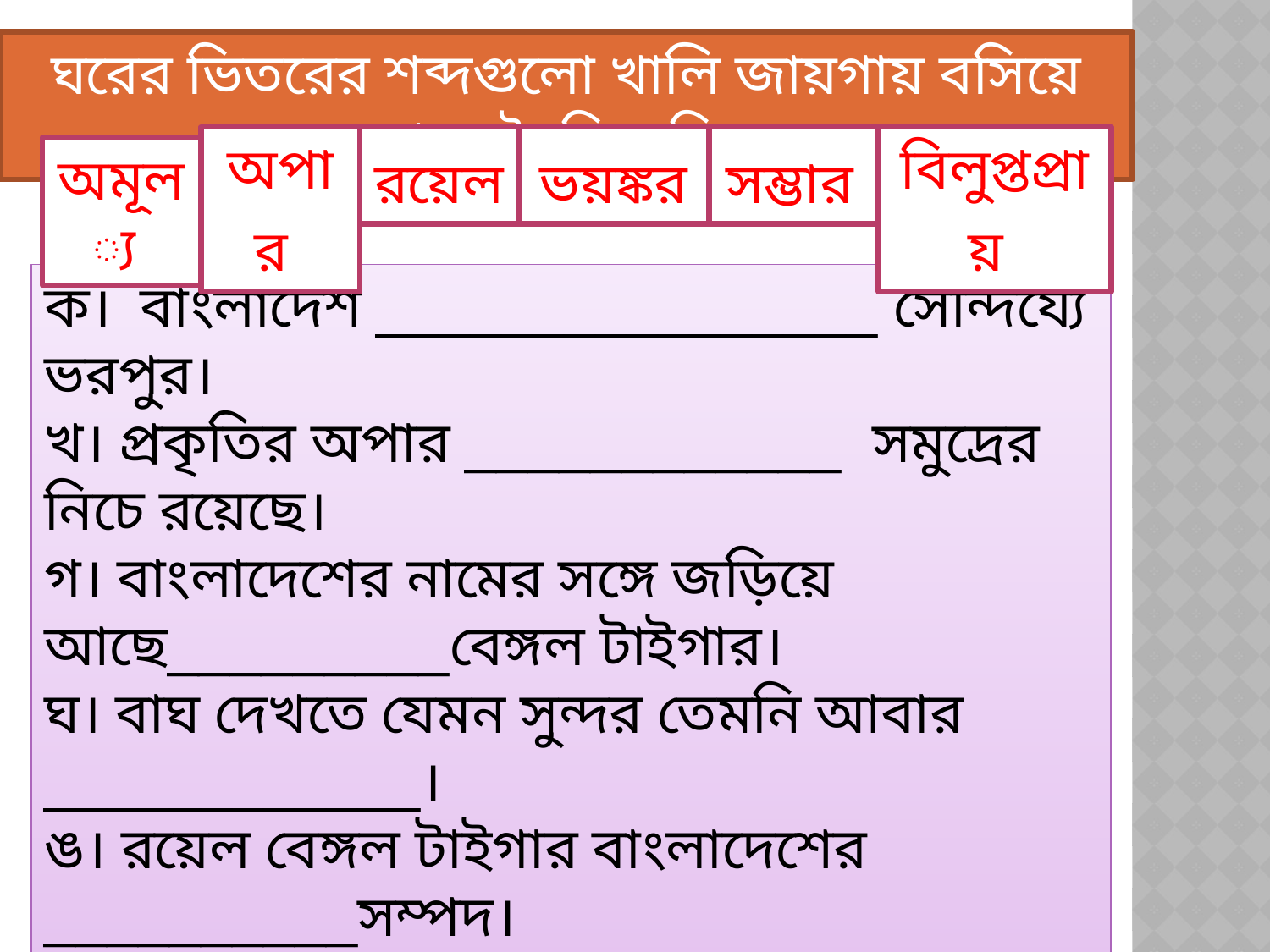

ঘরের ভিতরের শব্দগুলো খালি জায়গায় বসিয়ে বাক্য তৈরি করি।
অপার
রয়েল
ভয়ঙ্কর
সম্ভার
বিলুপ্তপ্রায়
অমূল্য
ক।  বাংলাদেশ ________________ সৌন্দর্য্যে ভরপুর।
খ। প্রকৃতির অপার ____________  সমুদ্রের নিচে রয়েছে।
গ। বাংলাদেশের নামের সঙ্গে জড়িয়ে আছে_________বেঙ্গল টাইগার।
ঘ। বাঘ দেখতে যেমন সুন্দর তেমনি আবার ____________।
ঙ। রয়েল বেঙ্গল টাইগার বাংলাদেশের __________সম্পদ।
চ। শকুন বাংলাদেশে এখন ______________ পাখি।